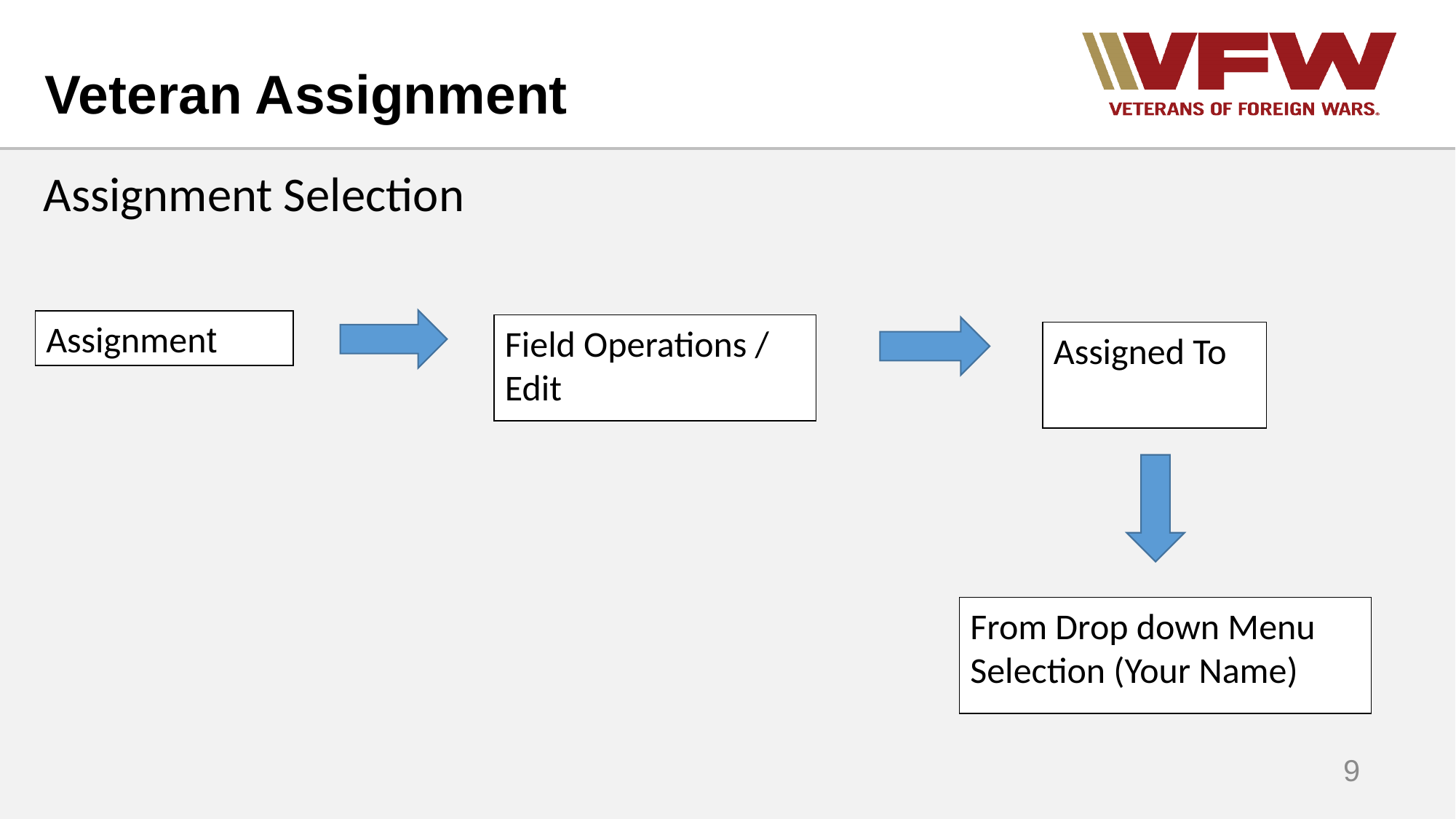

# Veteran Assignment

Assignment Selection

Assignment
Field Operations / Edit

Assigned To

From Drop down Menu
Selection (Your Name)
9